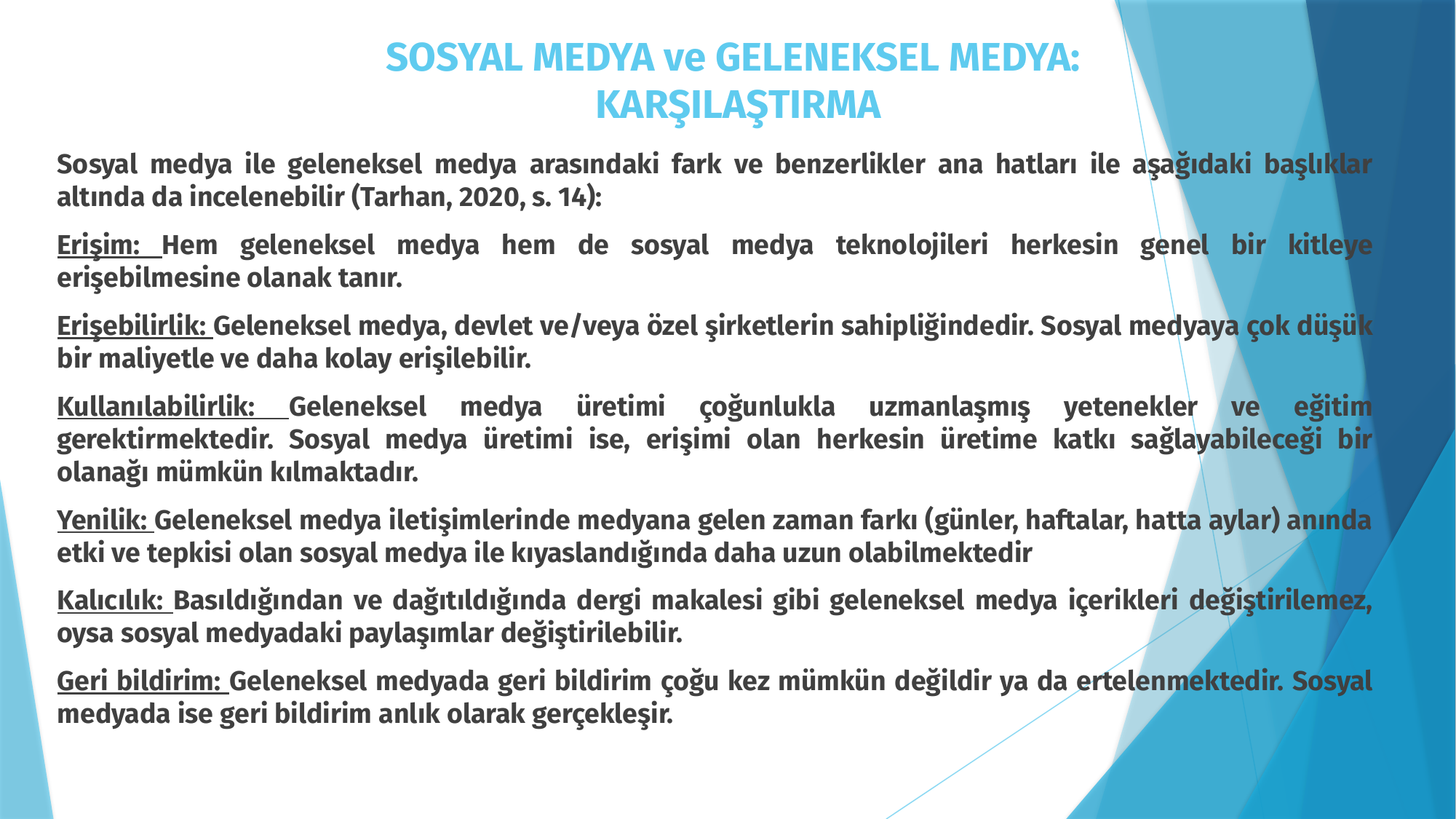

# SOSYAL MEDYA ve GELENEKSEL MEDYA: KARŞILAŞTIRMA
Sosyal medya ile geleneksel medya arasındaki fark ve benzerlikler ana hatları ile aşağıdaki başlıklar altında da incelenebilir (Tarhan, 2020, s. 14):
Erişim: Hem geleneksel medya hem de sosyal medya teknolojileri herkesin genel bir kitleye erişebilmesine olanak tanır.
Erişebilirlik: Geleneksel medya, devlet ve/veya özel şirketlerin sahipliğindedir. Sosyal medyaya çok düşük bir maliyetle ve daha kolay erişilebilir.
Kullanılabilirlik: Geleneksel medya üretimi çoğunlukla uzmanlaşmış yetenekler ve eğitim gerektirmektedir. Sosyal medya üretimi ise, erişimi olan herkesin üretime katkı sağlayabileceği bir olanağı mümkün kılmaktadır.
Yenilik: Geleneksel medya iletişimlerinde medyana gelen zaman farkı (günler, haftalar, hatta aylar) anında etki ve tepkisi olan sosyal medya ile kıyaslandığında daha uzun olabilmektedir
Kalıcılık: Basıldığından ve dağıtıldığında dergi makalesi gibi geleneksel medya içerikleri değiştirilemez, oysa sosyal medyadaki paylaşımlar değiştirilebilir.
Geri bildirim: Geleneksel medyada geri bildirim çoğu kez mümkün değildir ya da ertelenmektedir. Sosyal medyada ise geri bildirim anlık olarak gerçekleşir.